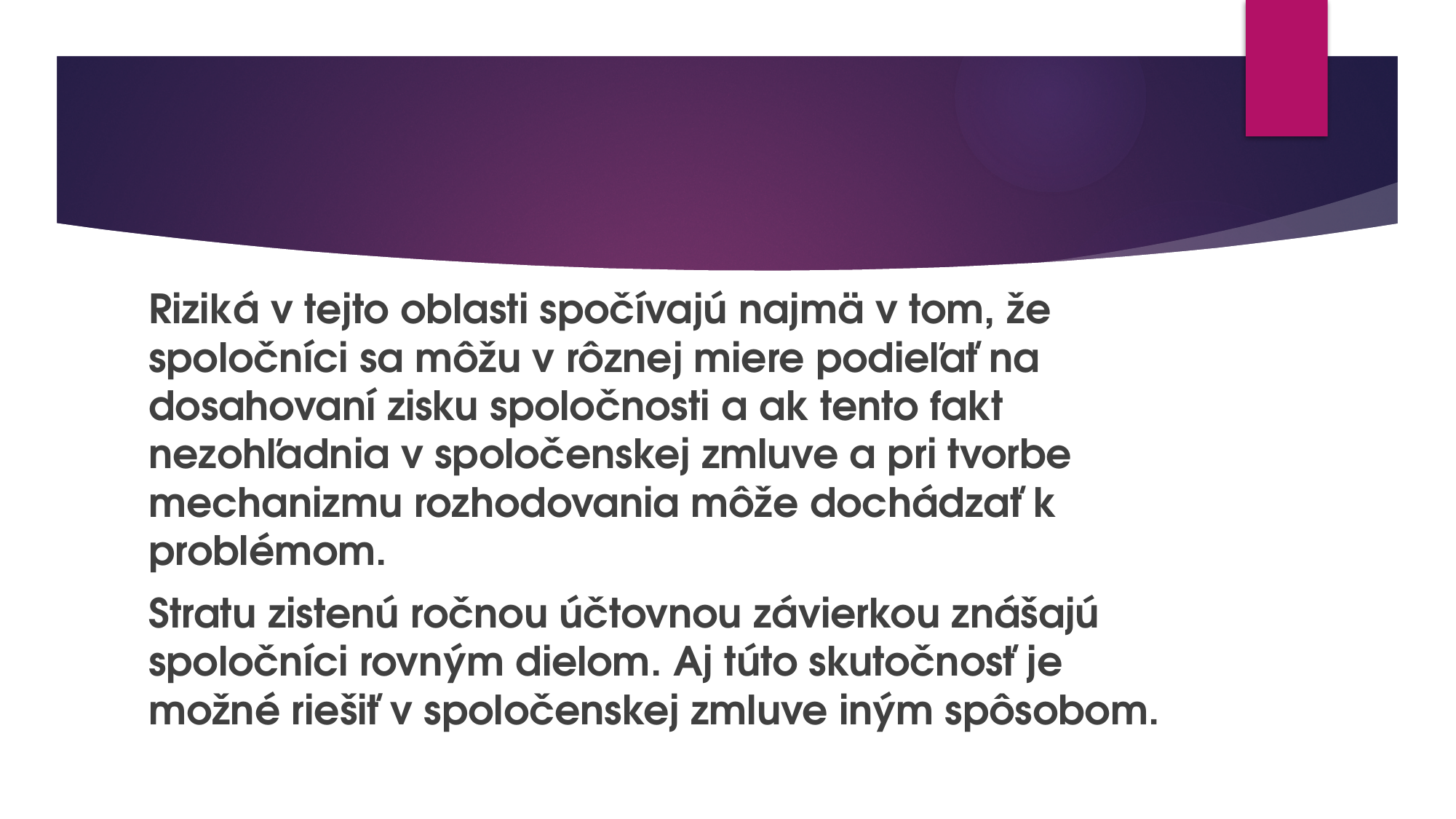

Riziká v tejto oblasti spočívajú najmä v tom, že spoločníci sa môžu v rôznej miere podieľať na dosahovaní zisku spoločnosti a ak tento fakt nezohľadnia v spoločenskej zmluve a pri tvorbe mechanizmu rozhodovania môže dochádzať k problémom.
Stratu zistenú ročnou účtovnou závierkou znášajú spoločníci rovným dielom. Aj túto skutočnosť je možné riešiť v spoločenskej zmluve iným spôsobom.